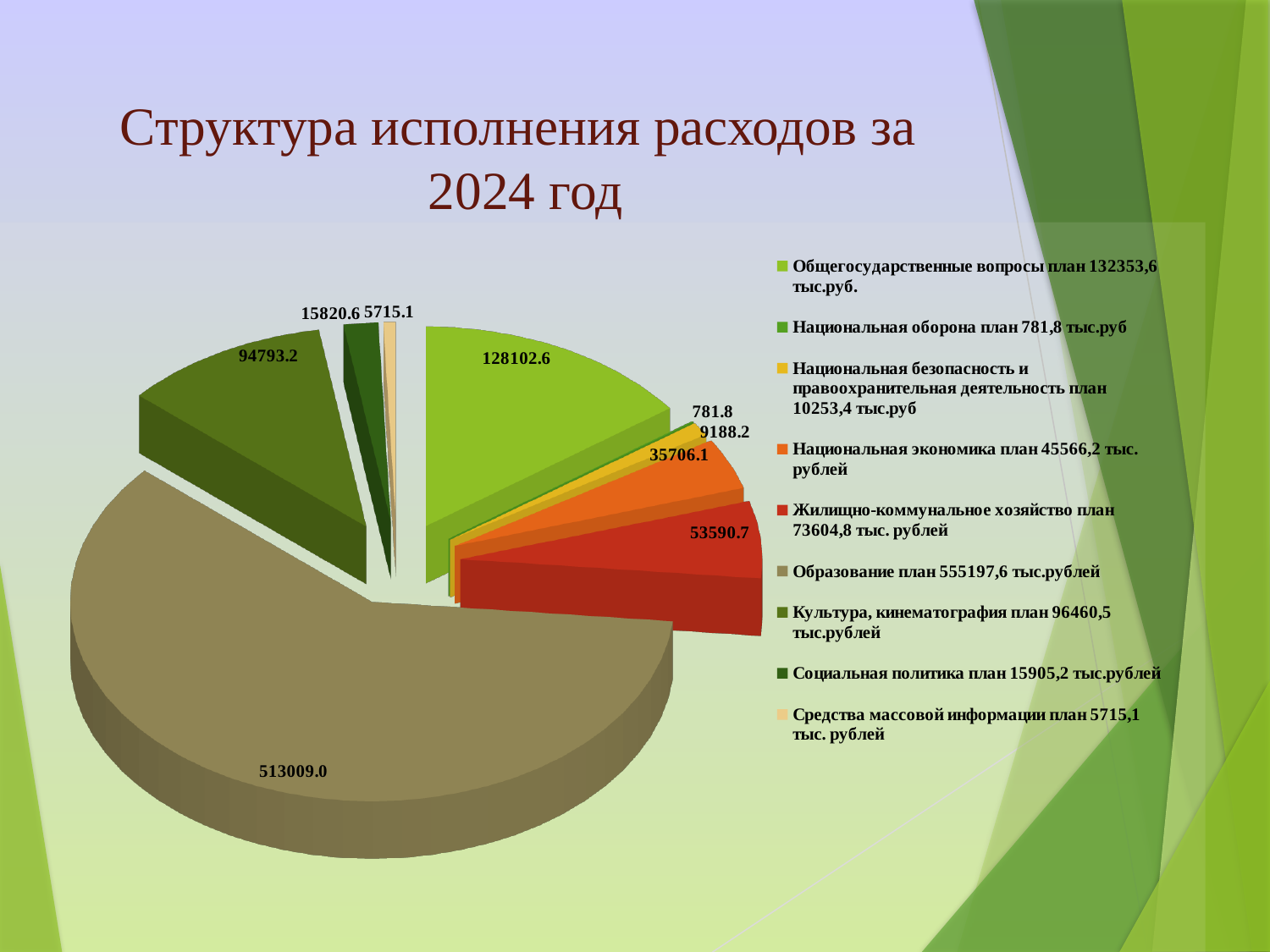

# Структура исполнения расходов за 2024 год

[unsupported chart]